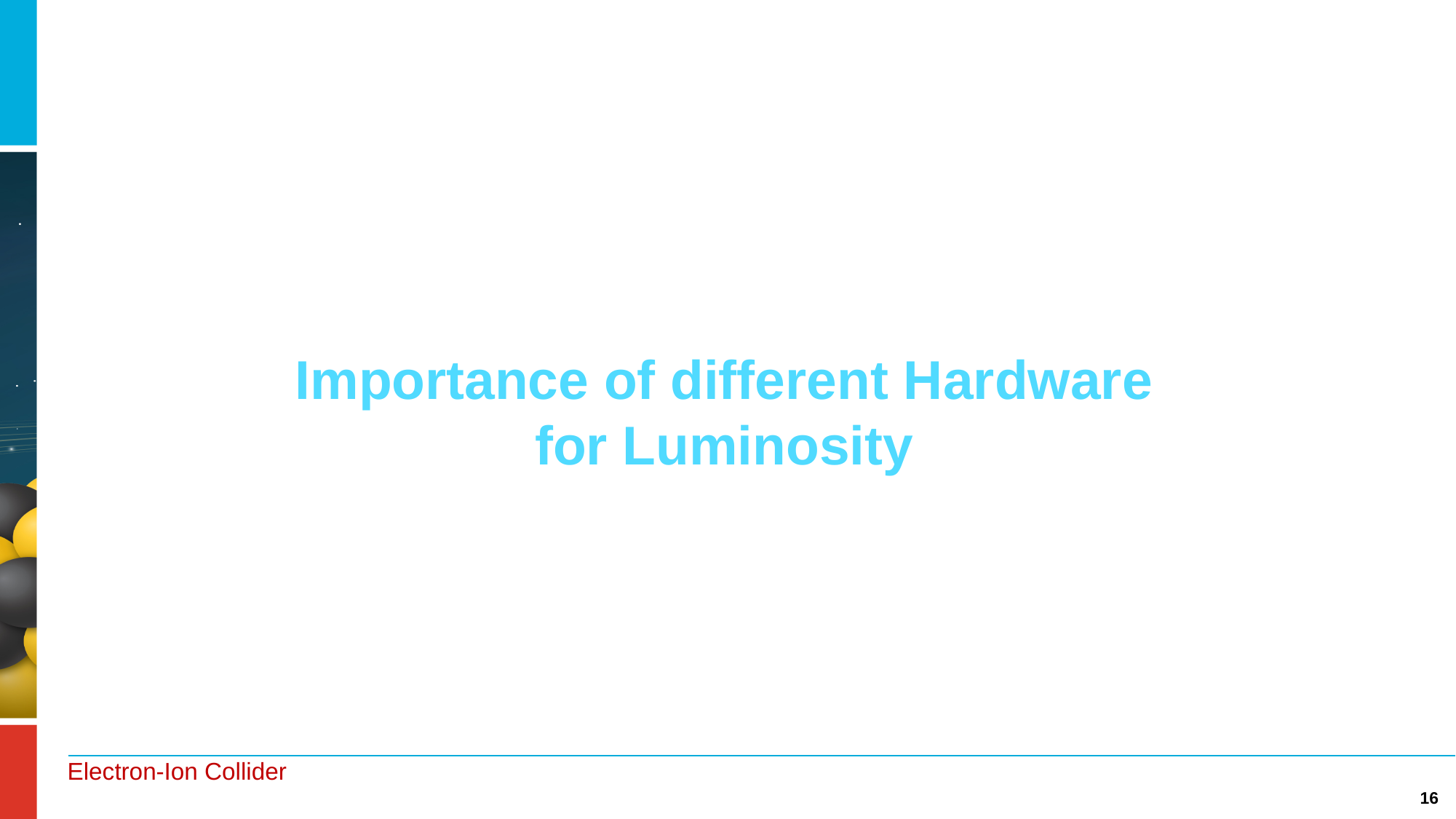

Importance of different Hardware
for Luminosity
16